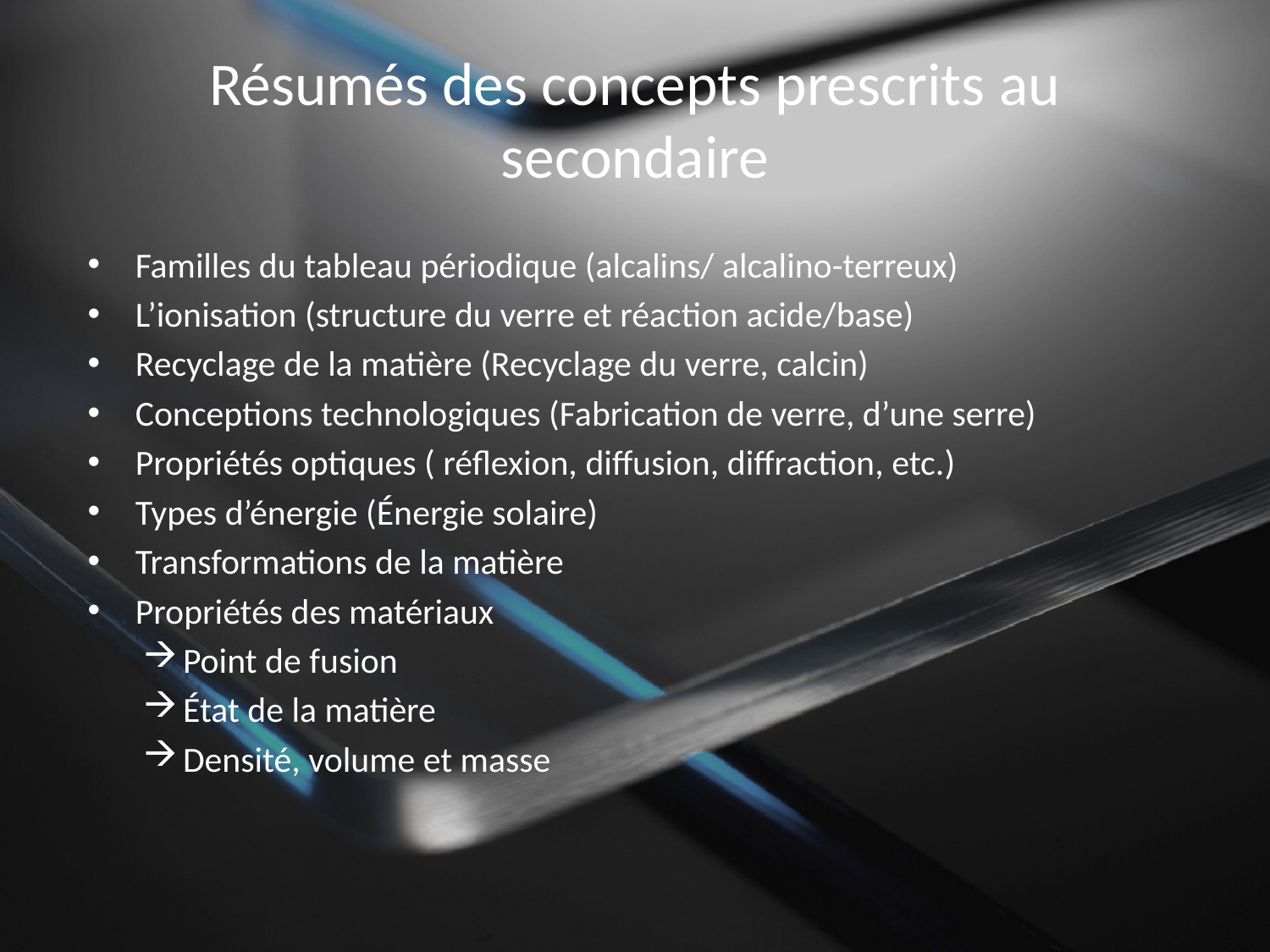

# Résumés des concepts prescrits au secondaire
Familles du tableau périodique (alcalins/ alcalino-terreux)
L’ionisation (structure du verre et réaction acide/base)
Recyclage de la matière (Recyclage du verre, calcin)
Conceptions technologiques (Fabrication de verre, d’une serre)
Propriétés optiques ( réflexion, diffusion, diffraction, etc.)
Types d’énergie (Énergie solaire)
Transformations de la matière
Propriétés des matériaux
Point de fusion
État de la matière
Densité, volume et masse